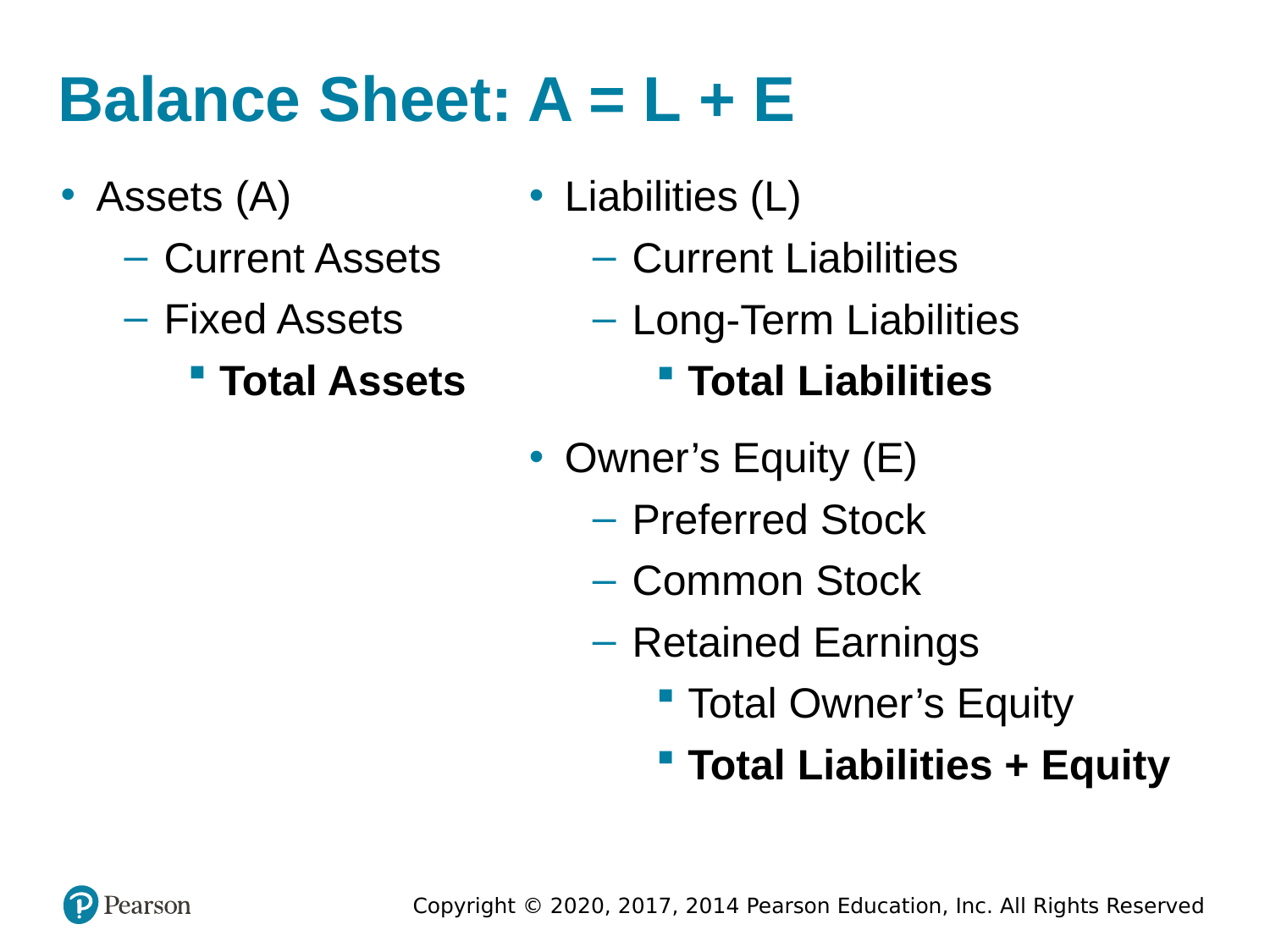

# Balance Sheet: A = L + E
Assets (A)
Current Assets
Fixed Assets
Total Assets
Liabilities (L)
Current Liabilities
Long-Term Liabilities
Total Liabilities
Owner’s Equity (E)
Preferred Stock
Common Stock
Retained Earnings
Total Owner’s Equity
Total Liabilities + Equity